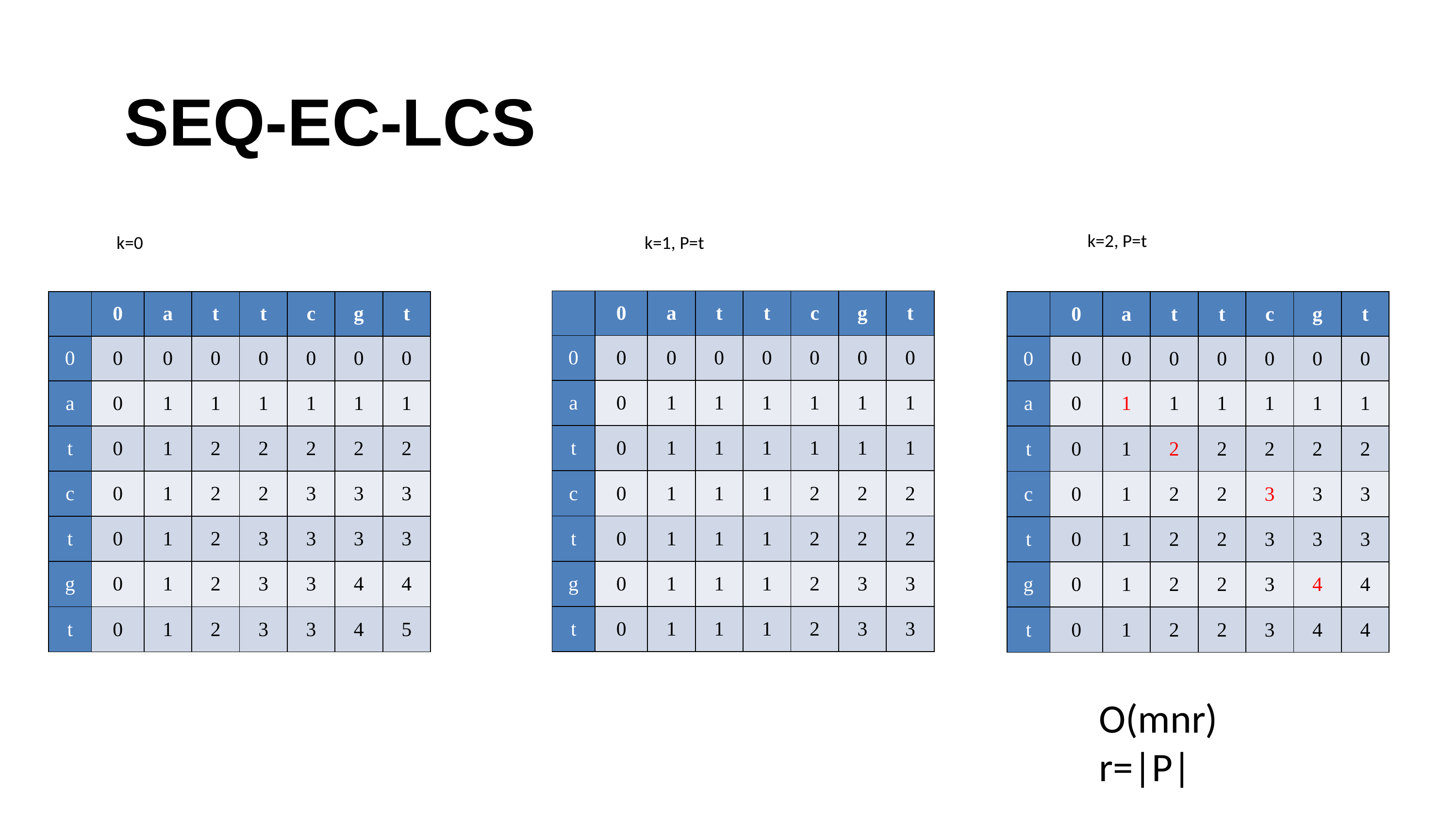

SEQ-EC-LCS
k=2, P=t
k=0
k=1, P=t
|  | 0 | a | t | t | c | g | t |
| --- | --- | --- | --- | --- | --- | --- | --- |
| 0 | 0 | 0 | 0 | 0 | 0 | 0 | 0 |
| a | 0 | 1 | 1 | 1 | 1 | 1 | 1 |
| t | 0 | 1 | 1 | 1 | 1 | 1 | 1 |
| c | 0 | 1 | 1 | 1 | 2 | 2 | 2 |
| t | 0 | 1 | 1 | 1 | 2 | 2 | 2 |
| g | 0 | 1 | 1 | 1 | 2 | 3 | 3 |
| t | 0 | 1 | 1 | 1 | 2 | 3 | 3 |
|  | 0 | a | t | t | c | g | t |
| --- | --- | --- | --- | --- | --- | --- | --- |
| 0 | 0 | 0 | 0 | 0 | 0 | 0 | 0 |
| a | 0 | 1 | 1 | 1 | 1 | 1 | 1 |
| t | 0 | 1 | 2 | 2 | 2 | 2 | 2 |
| c | 0 | 1 | 2 | 2 | 3 | 3 | 3 |
| t | 0 | 1 | 2 | 3 | 3 | 3 | 3 |
| g | 0 | 1 | 2 | 3 | 3 | 4 | 4 |
| t | 0 | 1 | 2 | 3 | 3 | 4 | 5 |
|  | 0 | a | t | t | c | g | t |
| --- | --- | --- | --- | --- | --- | --- | --- |
| 0 | 0 | 0 | 0 | 0 | 0 | 0 | 0 |
| a | 0 | 1 | 1 | 1 | 1 | 1 | 1 |
| t | 0 | 1 | 2 | 2 | 2 | 2 | 2 |
| c | 0 | 1 | 2 | 2 | 3 | 3 | 3 |
| t | 0 | 1 | 2 | 2 | 3 | 3 | 3 |
| g | 0 | 1 | 2 | 2 | 3 | 4 | 4 |
| t | 0 | 1 | 2 | 2 | 3 | 4 | 4 |
O(mnr) r=|P|